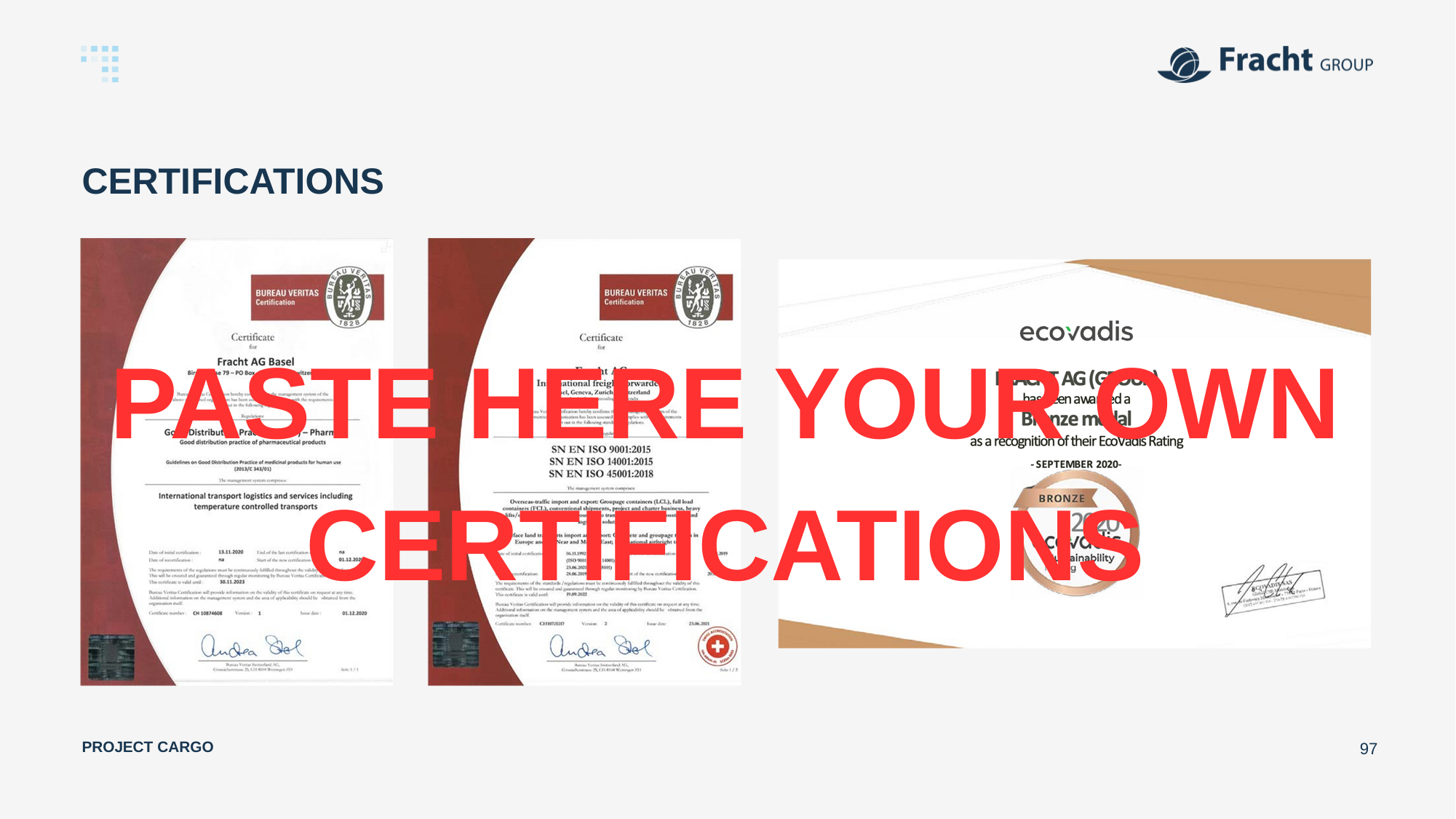

CERTIFICATIONS

PASTE HERE YOUR OWN CERTIFICATIONS
PROJECT CARGO
97